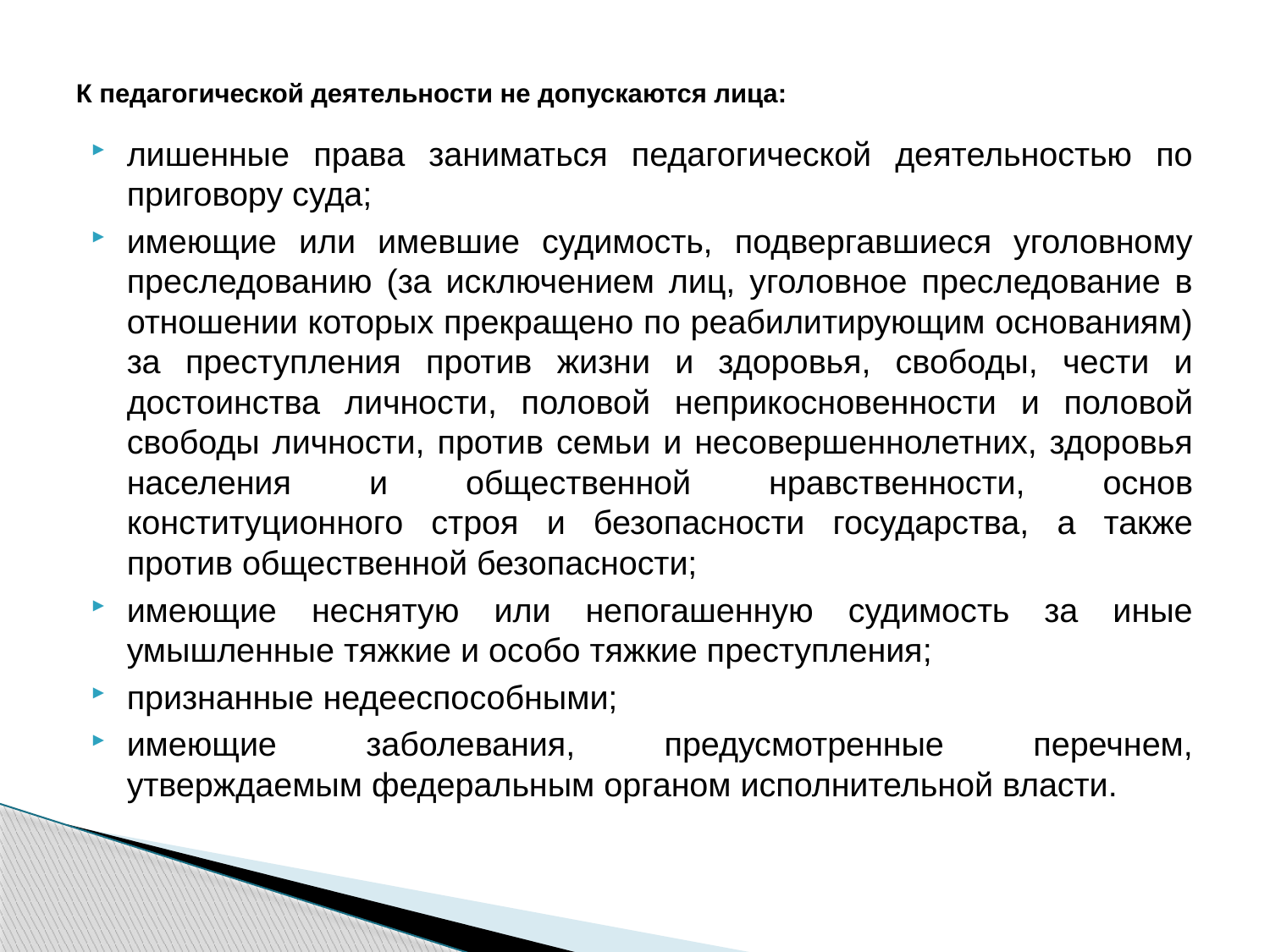

# К педагогической деятельности не допускаются лица:
лишенные права заниматься педагогической деятельностью по приговору суда;
имеющие или имевшие судимость, подвергавшиеся уголовному преследованию (за исключением лиц, уголовное преследование в отношении которых прекращено по реабилитирующим основаниям) за преступления против жизни и здоровья, свободы, чести и достоинства личности, половой неприкосновенности и половой свободы личности, против семьи и несовершеннолетних, здоровья населения и общественной нравственности, основ конституционного строя и безопасности государства, а также против общественной безопасности;
имеющие неснятую или непогашенную судимость за иные умышленные тяжкие и особо тяжкие преступления;
признанные недееспособными;
имеющие заболевания, предусмотренные перечнем, утверждаемым федеральным органом исполнительной власти.